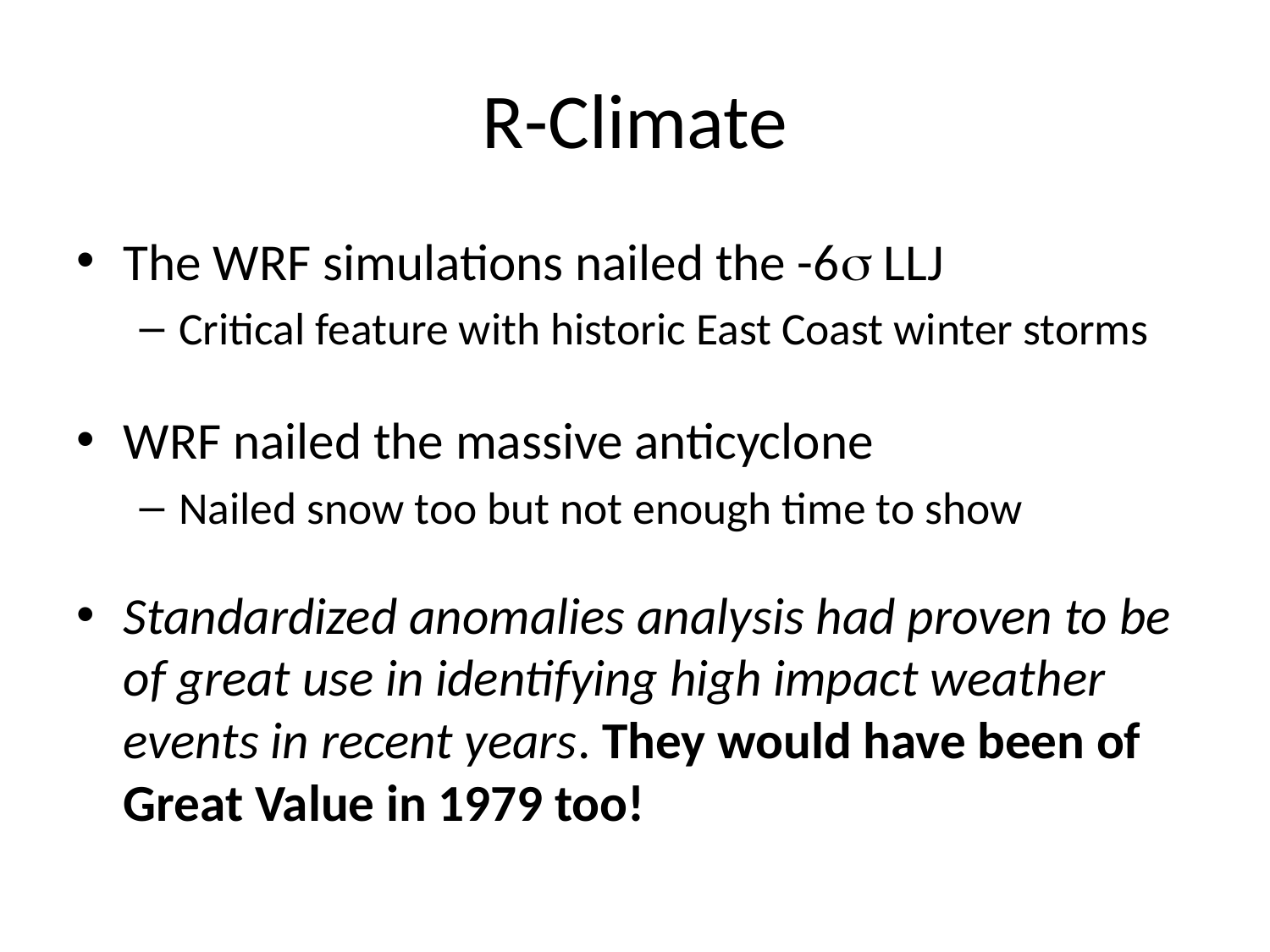

# R-Climate
The WRF simulations nailed the -6σ LLJ
Critical feature with historic East Coast winter storms

WRF nailed the massive anticyclone
Nailed snow too but not enough time to show

Standardized anomalies analysis had proven to be of great use in identifying high impact weather events in recent years. They would have been of Great Value in 1979 too!